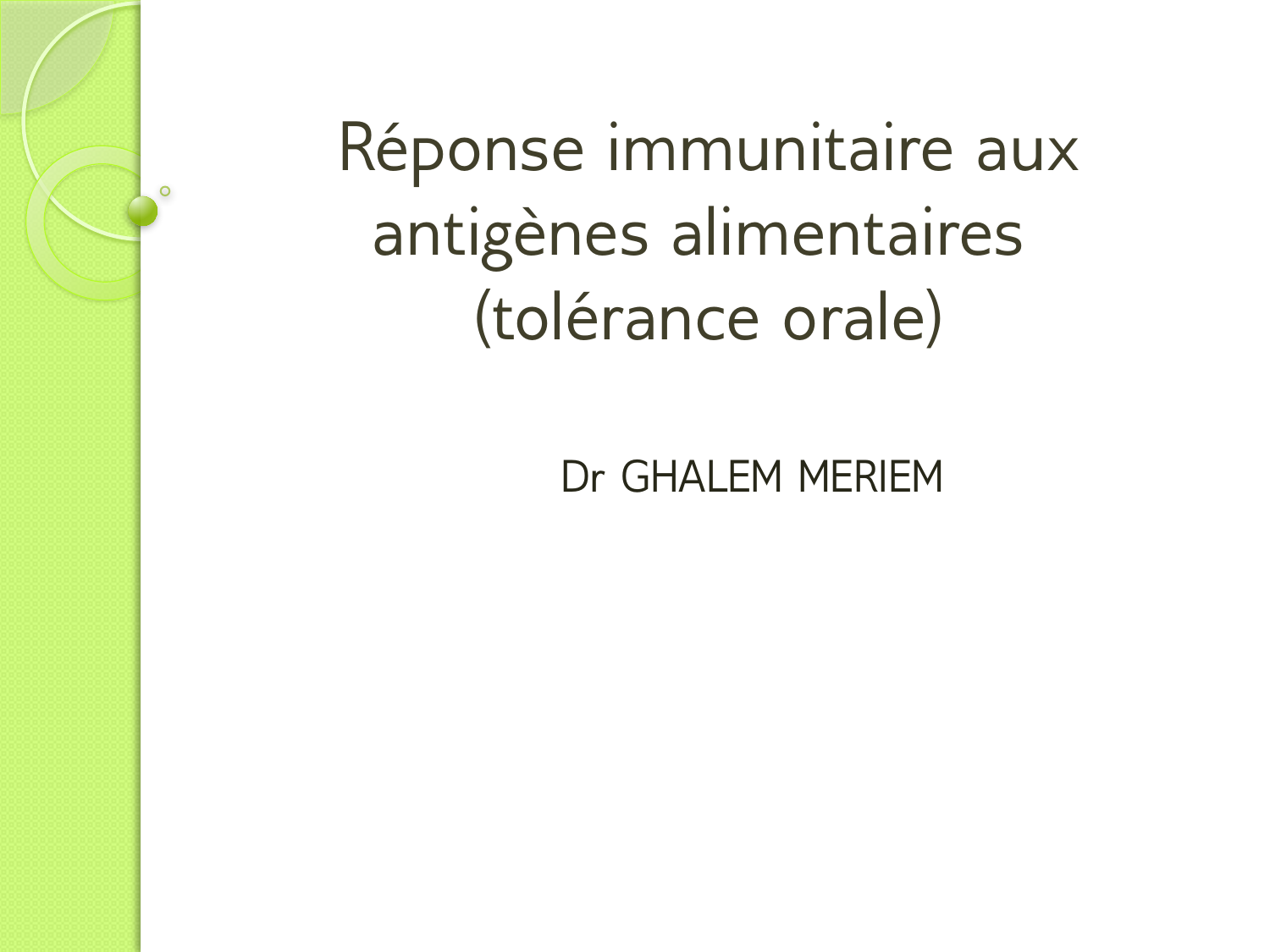

# Réponse immunitaire aux antigènes alimentaires (tolérance orale)
Dr GHALEM MERIEM